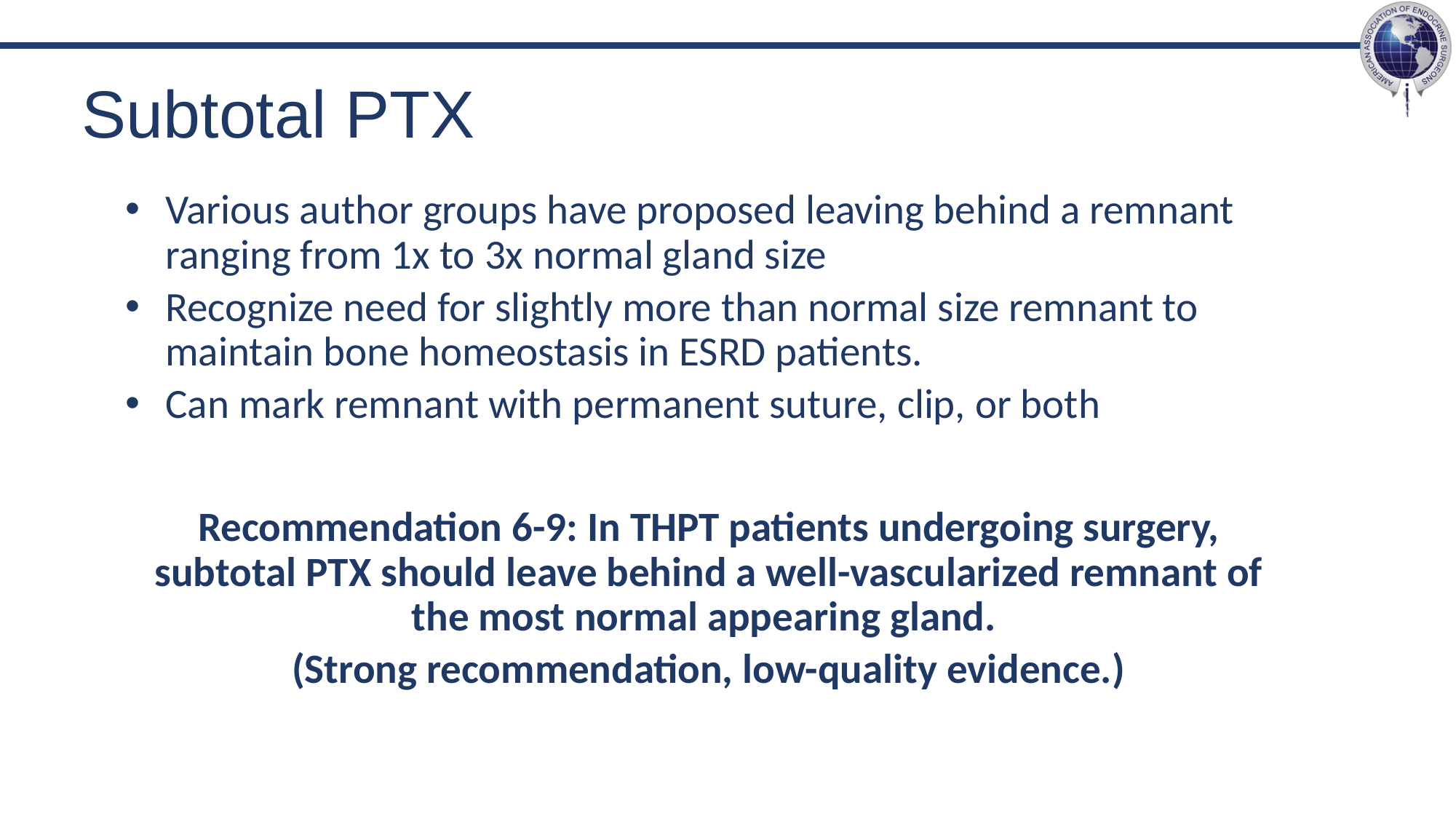

# Subtotal PTX
Various author groups have proposed leaving behind a remnant ranging from 1x to 3x normal gland size
Recognize need for slightly more than normal size remnant to maintain bone homeostasis in ESRD patients.
Can mark remnant with permanent suture, clip, or both

Recommendation 6-9: In THPT patients undergoing surgery, subtotal PTX should leave behind a well-vascularized remnant of the most normal appearing gland.
(Strong recommendation, low-quality evidence.)